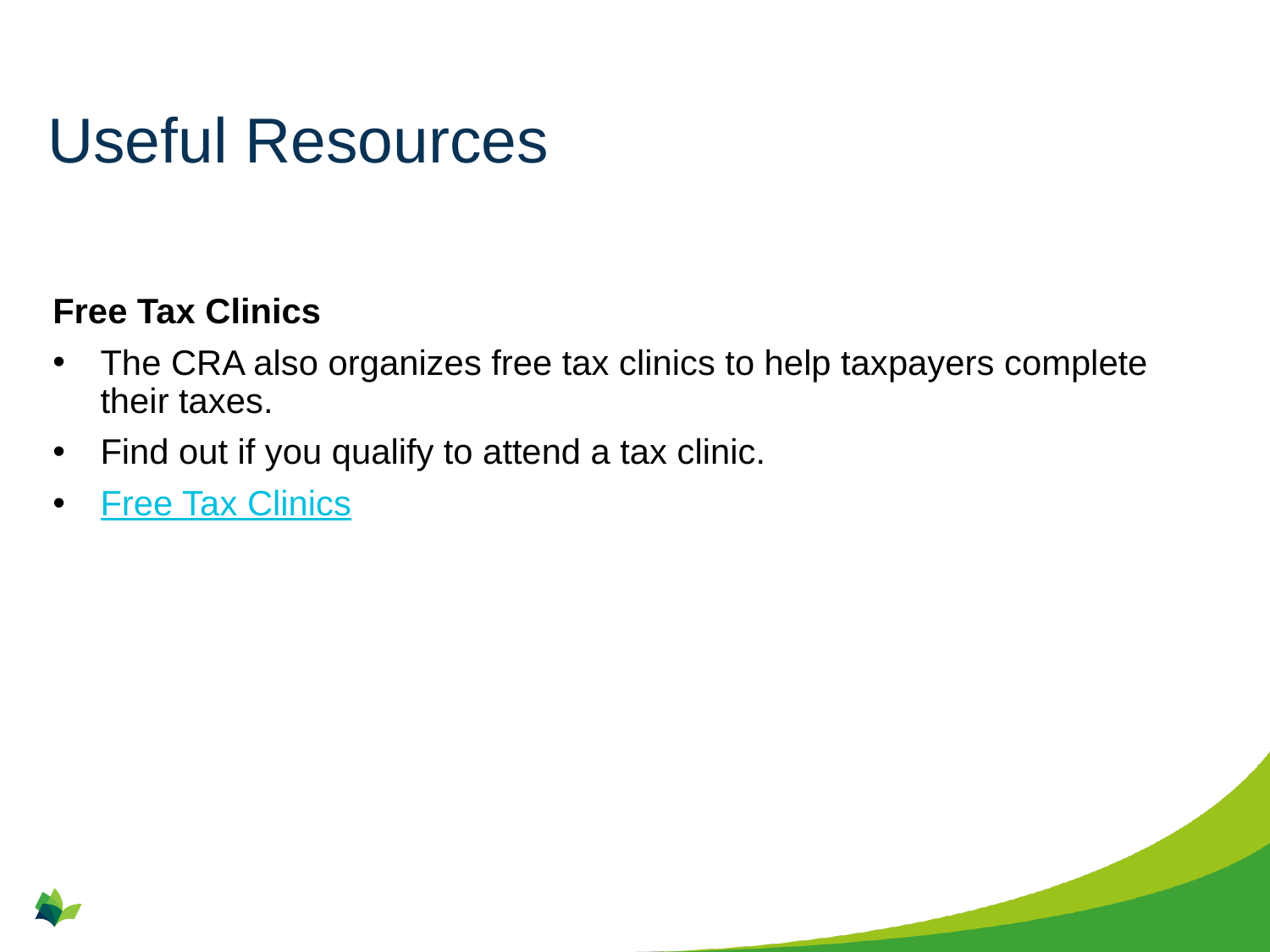

# Useful Resources
Free Tax Clinics
The CRA also organizes free tax clinics to help taxpayers complete their taxes.
Find out if you qualify to attend a tax clinic.
Free Tax Clinics